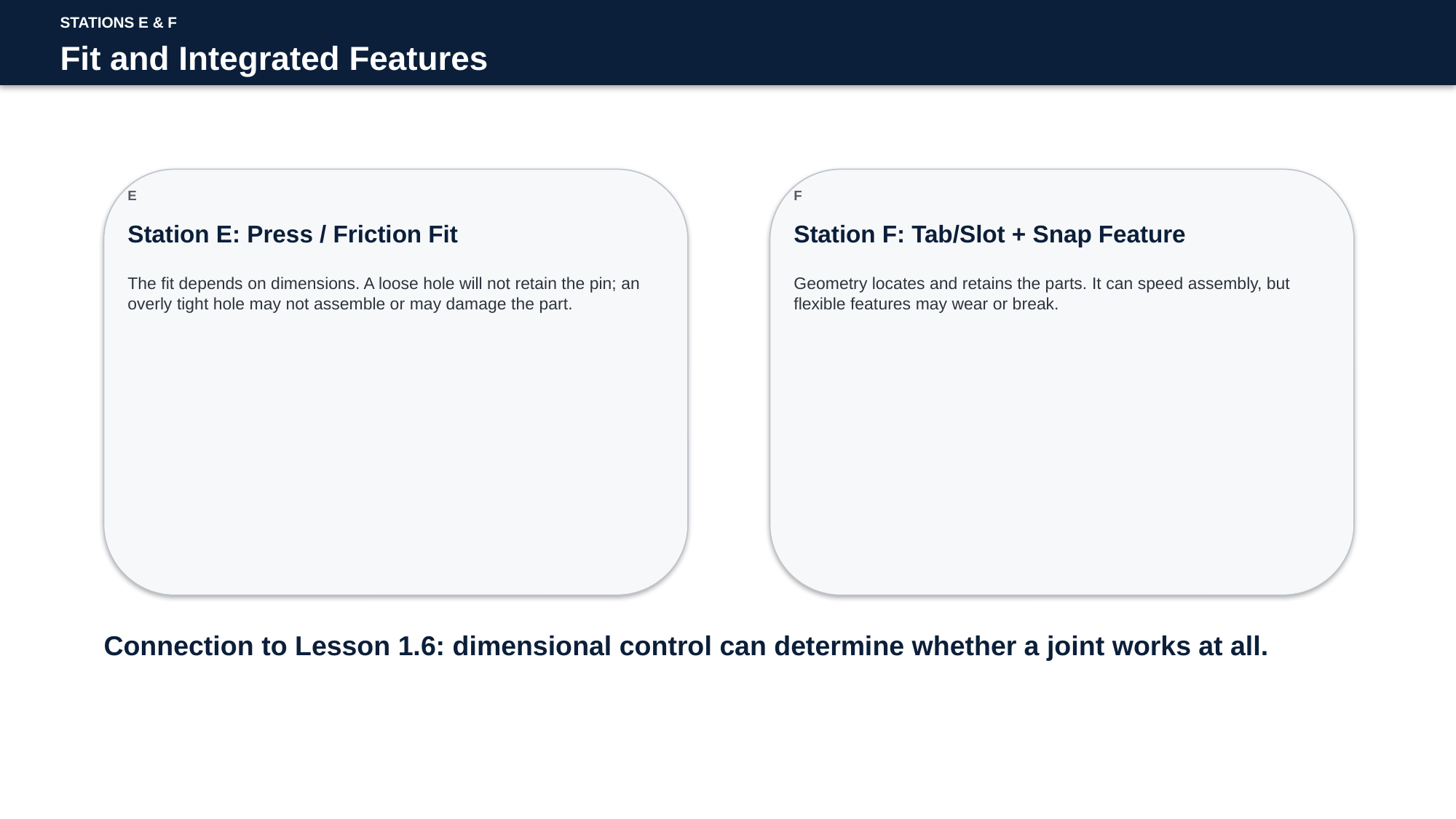

STATIONS E & F
Fit and Integrated Features

E
F
Station E: Press / Friction Fit
Station F: Tab/Slot + Snap Feature
The fit depends on dimensions. A loose hole will not retain the pin; an overly tight hole may not assemble or may damage the part.
Geometry locates and retains the parts. It can speed assembly, but flexible features may wear or break.
Connection to Lesson 1.6: dimensional control can determine whether a joint works at all.